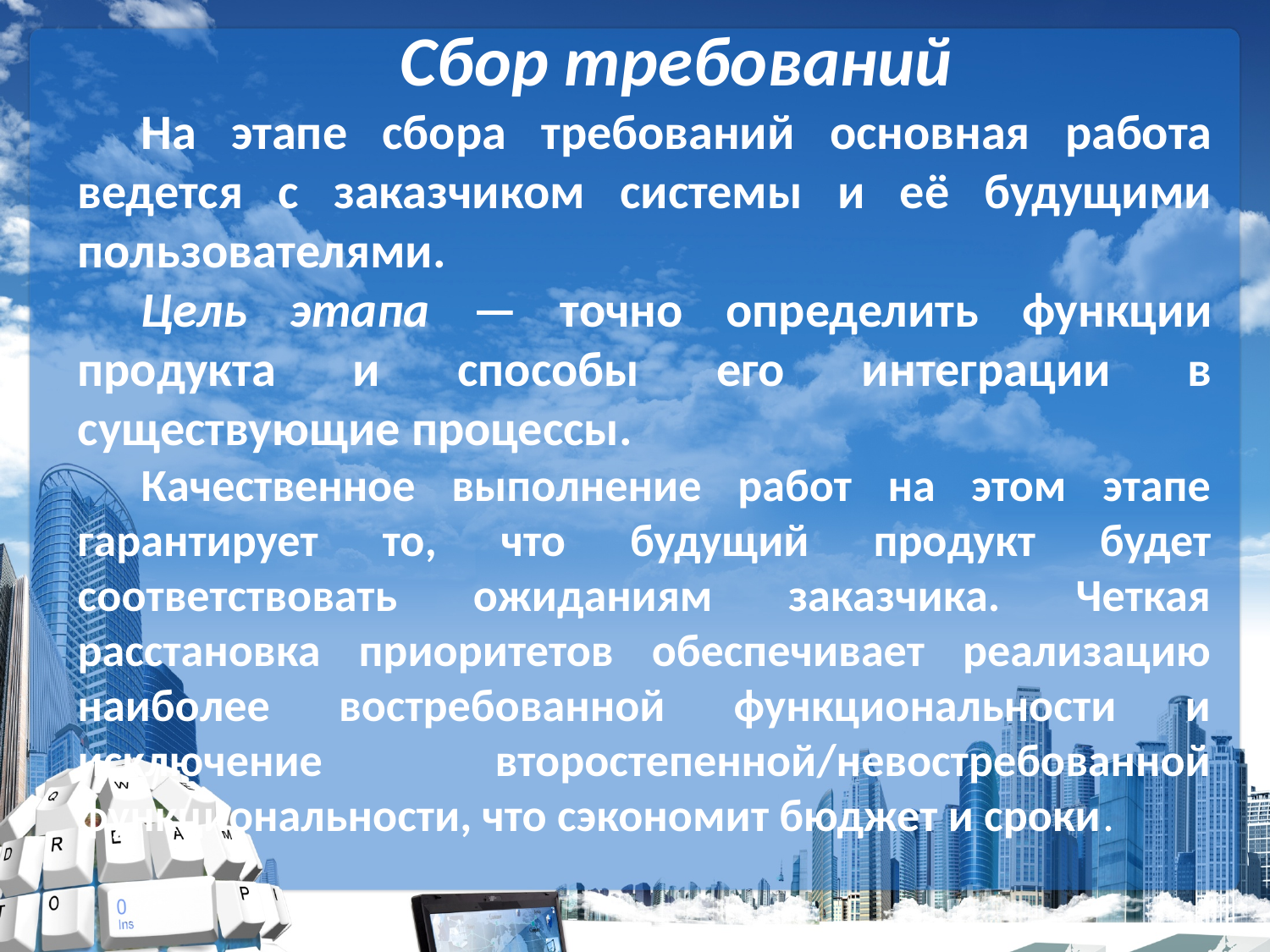

Сбор требований
На этапе сбора требований основная работа ведется с заказчиком системы и её будущими пользователями.
Цель этапа — точно определить функции продукта и способы его интеграции в существующие процессы.
Качественное выполнение работ на этом этапе гарантирует то, что будущий продукт будет соответствовать ожиданиям заказчика. Четкая расстановка приоритетов обеспечивает реализацию наиболее востребованной функциональности и исключение второстепенной/невостребованной функциональности, что сэкономит бюджет и сроки.